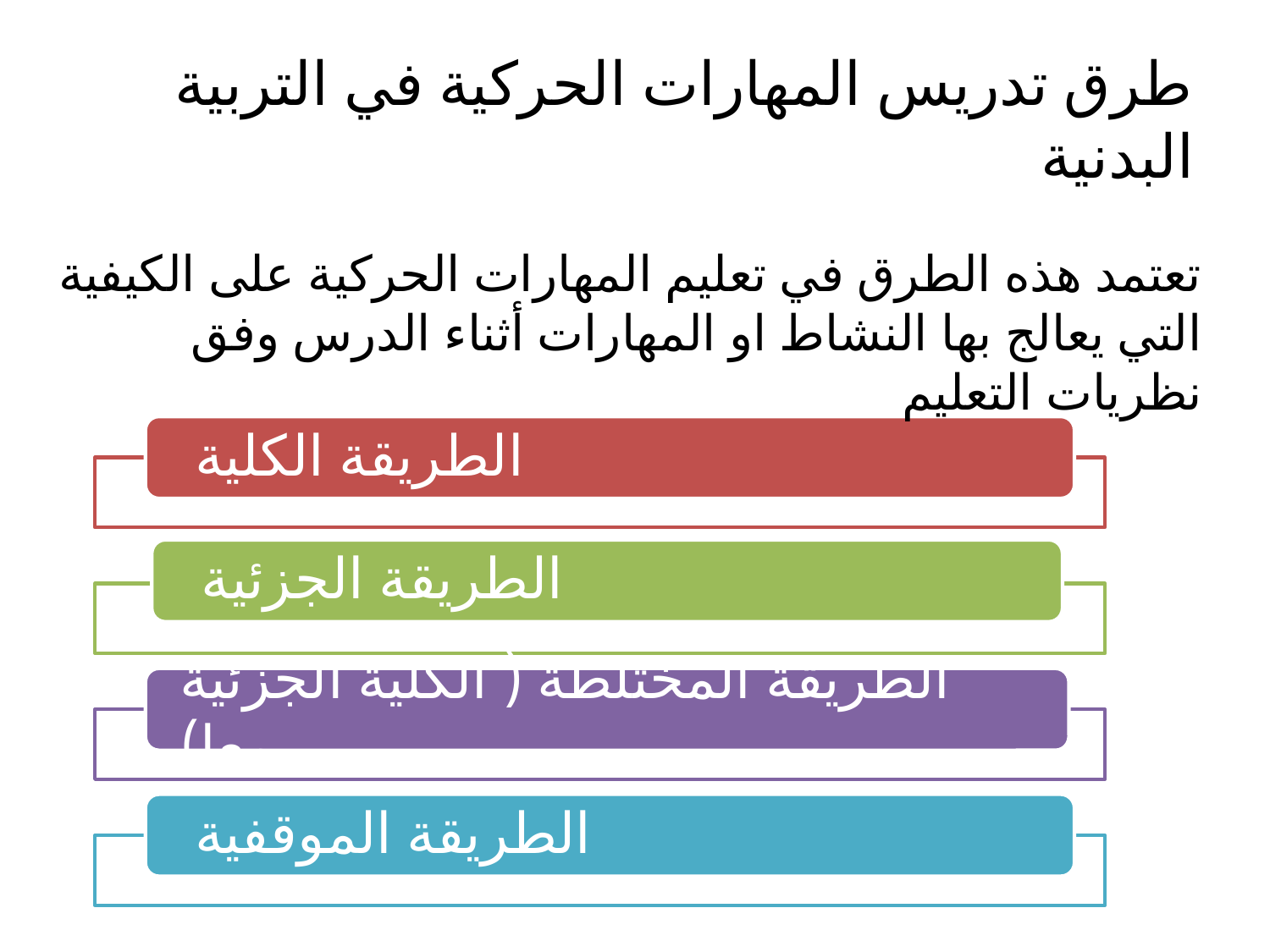

# طرق تدريس المهارات الحركية في التربية البدنية
تعتمد هذه الطرق في تعليم المهارات الحركية على الكيفية التي يعالج بها النشاط او المهارات أثناء الدرس وفق نظريات التعليم
الطريقة الكلية
الطريقة الجزئية
الطريقة المختلطة ( الكلية الجزئية معا)
الطريقة الموقفية